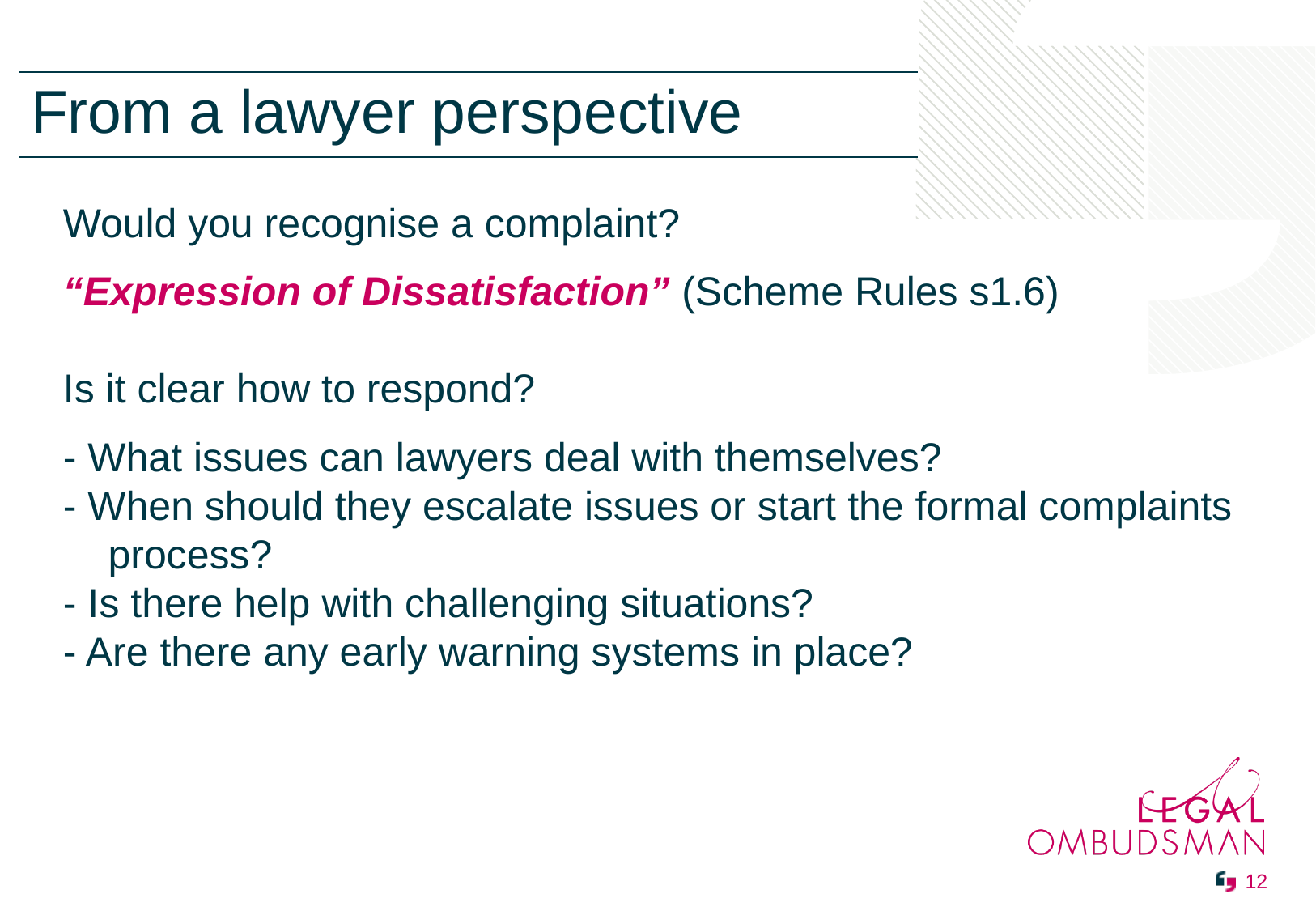

|  |
| --- |
| From a lawyer perspective |
Would you recognise a complaint?
“Expression of Dissatisfaction” (Scheme Rules s1.6)
Is it clear how to respond?
- What issues can lawyers deal with themselves?
- When should they escalate issues or start the formal complaints     process?
- Is there help with challenging situations?
- Are there any early warning systems in place?
                                 12